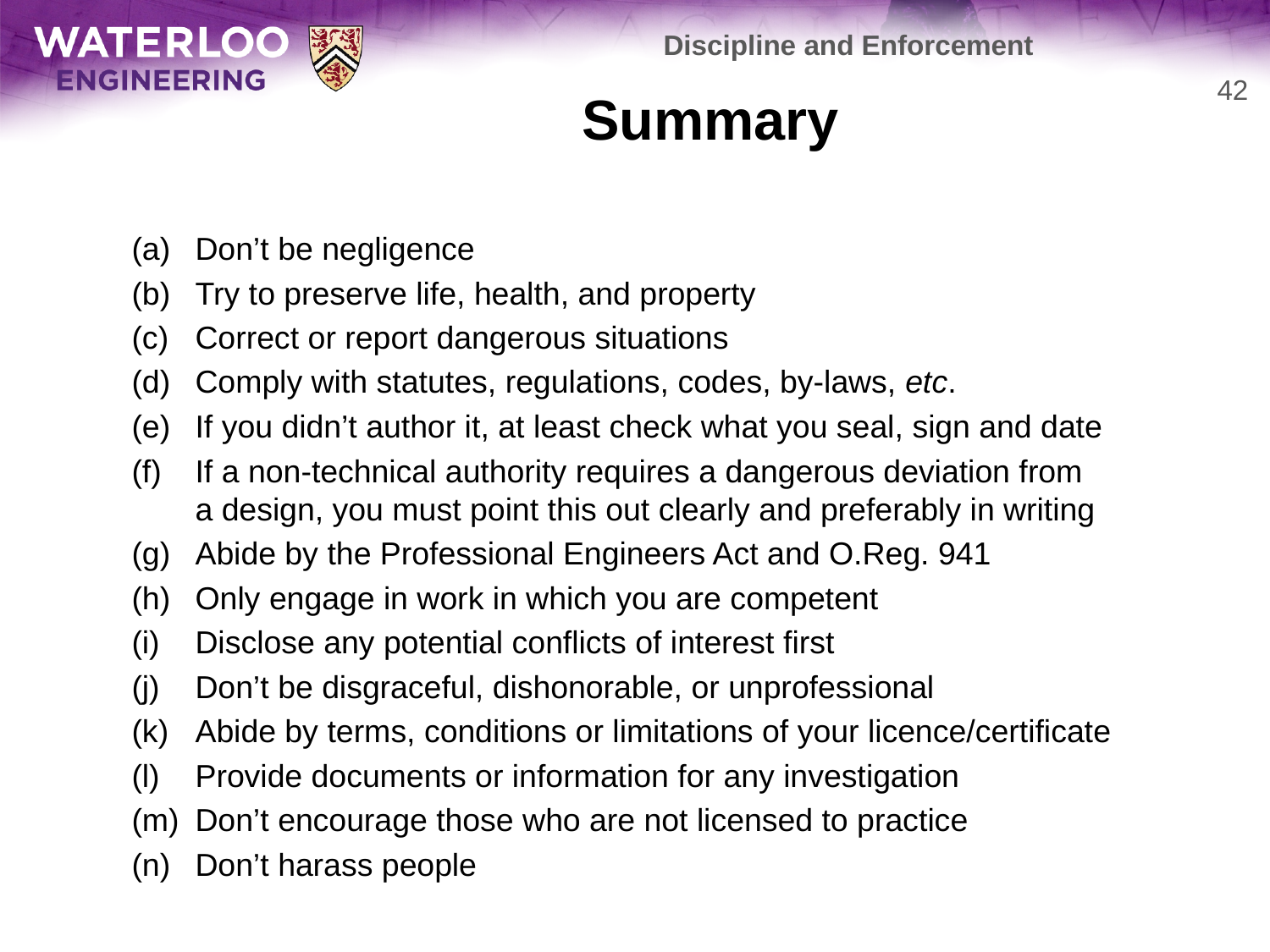

Discipline and Enforcement
# Summary
42
Don’t be negligence
Try to preserve life, health, and property
Correct or report dangerous situations
Comply with statutes, regulations, codes, by-laws, etc.
If you didn’t author it, at least check what you seal, sign and date
If a non-technical authority requires a dangerous deviation from
a design, you must point this out clearly and preferably in writing
Abide by the Professional Engineers Act and O.Reg. 941
Only engage in work in which you are competent
Disclose any potential conflicts of interest first
Don’t be disgraceful, dishonorable, or unprofessional
Abide by terms, conditions or limitations of your licence/certificate
Provide documents or information for any investigation
Don’t encourage those who are not licensed to practice
Don’t harass people